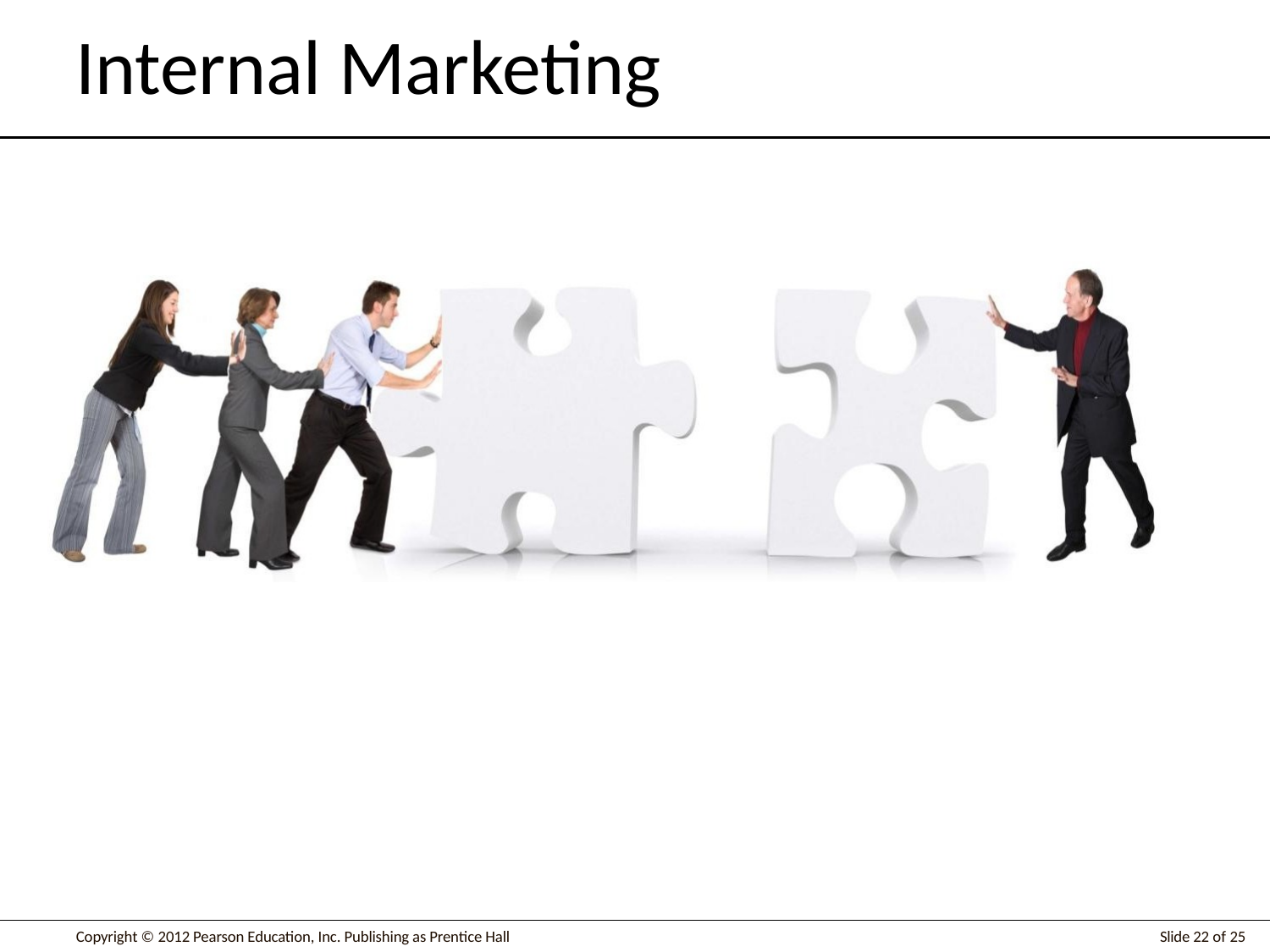

# Internal Marketing

Slide 22 of 25
Copyright © 2012 Pearson Education, Inc. Publishing as Prentice Hall